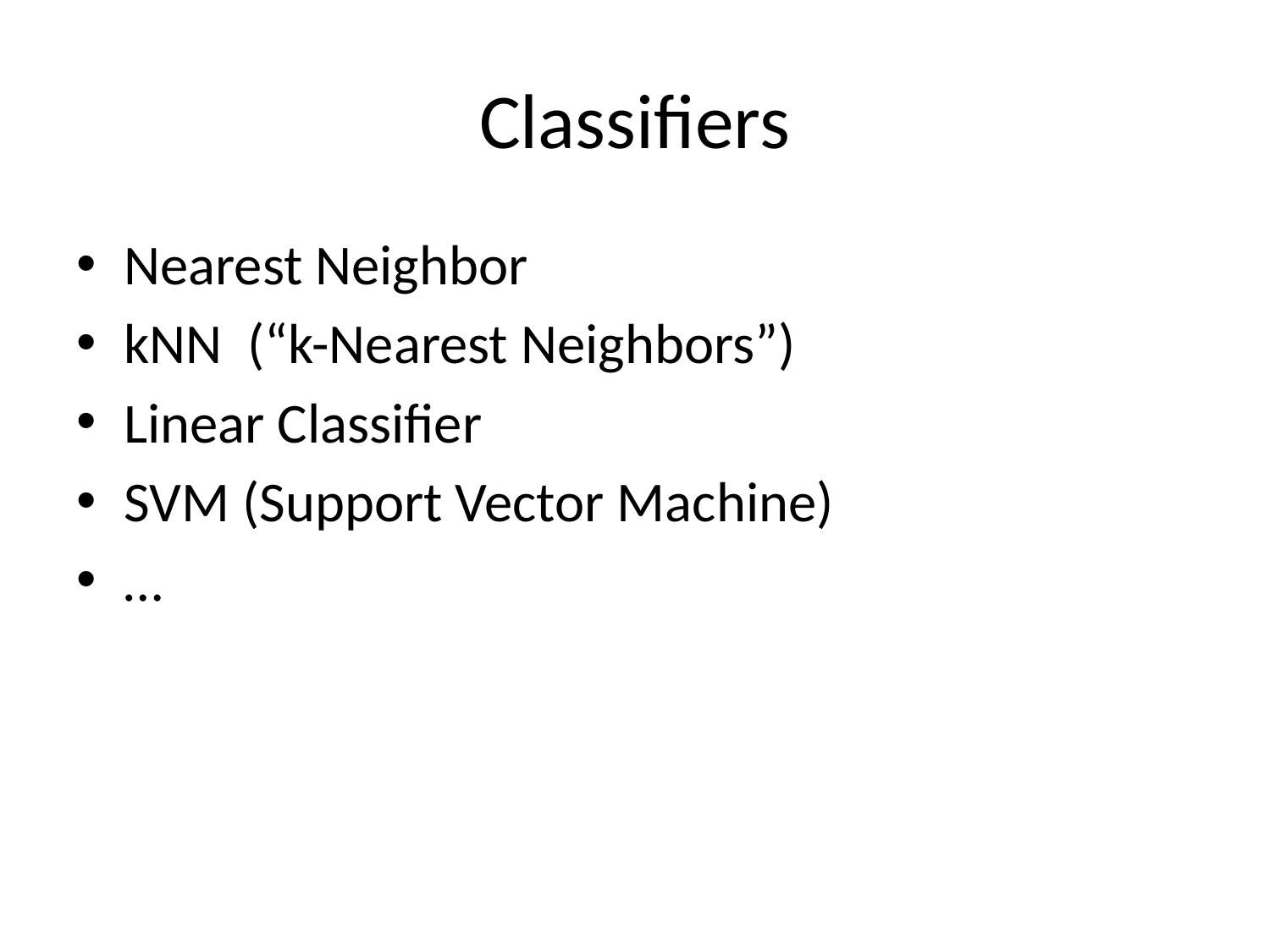

# Classifiers
Nearest Neighbor
kNN  (“k-Nearest Neighbors”)
Linear Classifier
SVM (Support Vector Machine)
…